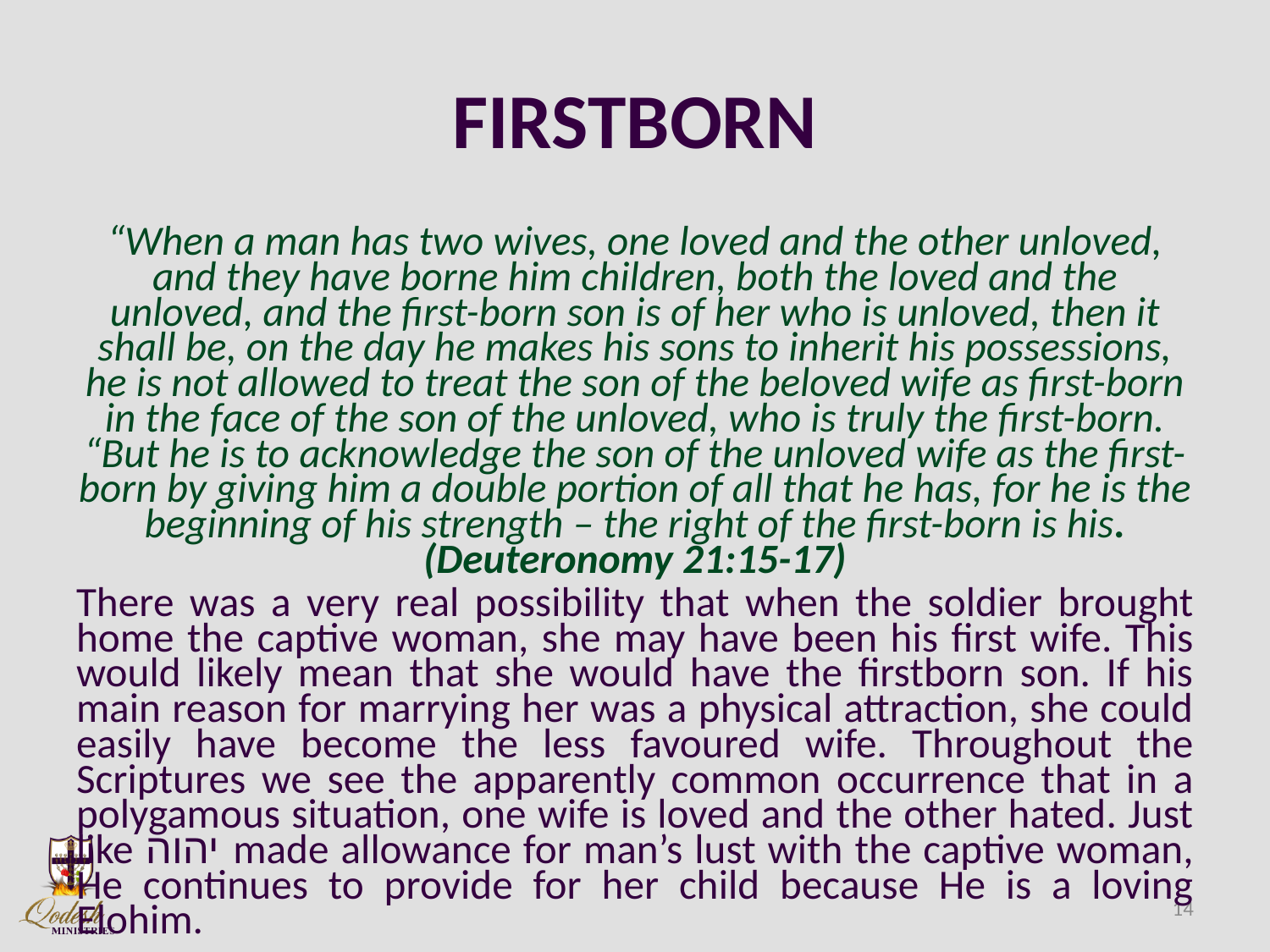

# FIRSTBORN
“When a man has two wives, one loved and the other unloved, and they have borne him children, both the loved and the unloved, and the first-born son is of her who is unloved, then it shall be, on the day he makes his sons to inherit his possessions, he is not allowed to treat the son of the beloved wife as first-born in the face of the son of the unloved, who is truly the first-born. “But he is to acknowledge the son of the unloved wife as the first-born by giving him a double portion of all that he has, for he is the beginning of his strength – the right of the first-born is his. (Deuteronomy 21:15-17)
There was a very real possibility that when the soldier brought home the captive woman, she may have been his first wife. This would likely mean that she would have the firstborn son. If his main reason for marrying her was a physical attraction, she could easily have become the less favoured wife. Throughout the Scriptures we see the apparently common occurrence that in a polygamous situation, one wife is loved and the other hated. Just like יהוה made allowance for man’s lust with the captive woman, He continues to provide for her child because He is a loving Elohim.

14